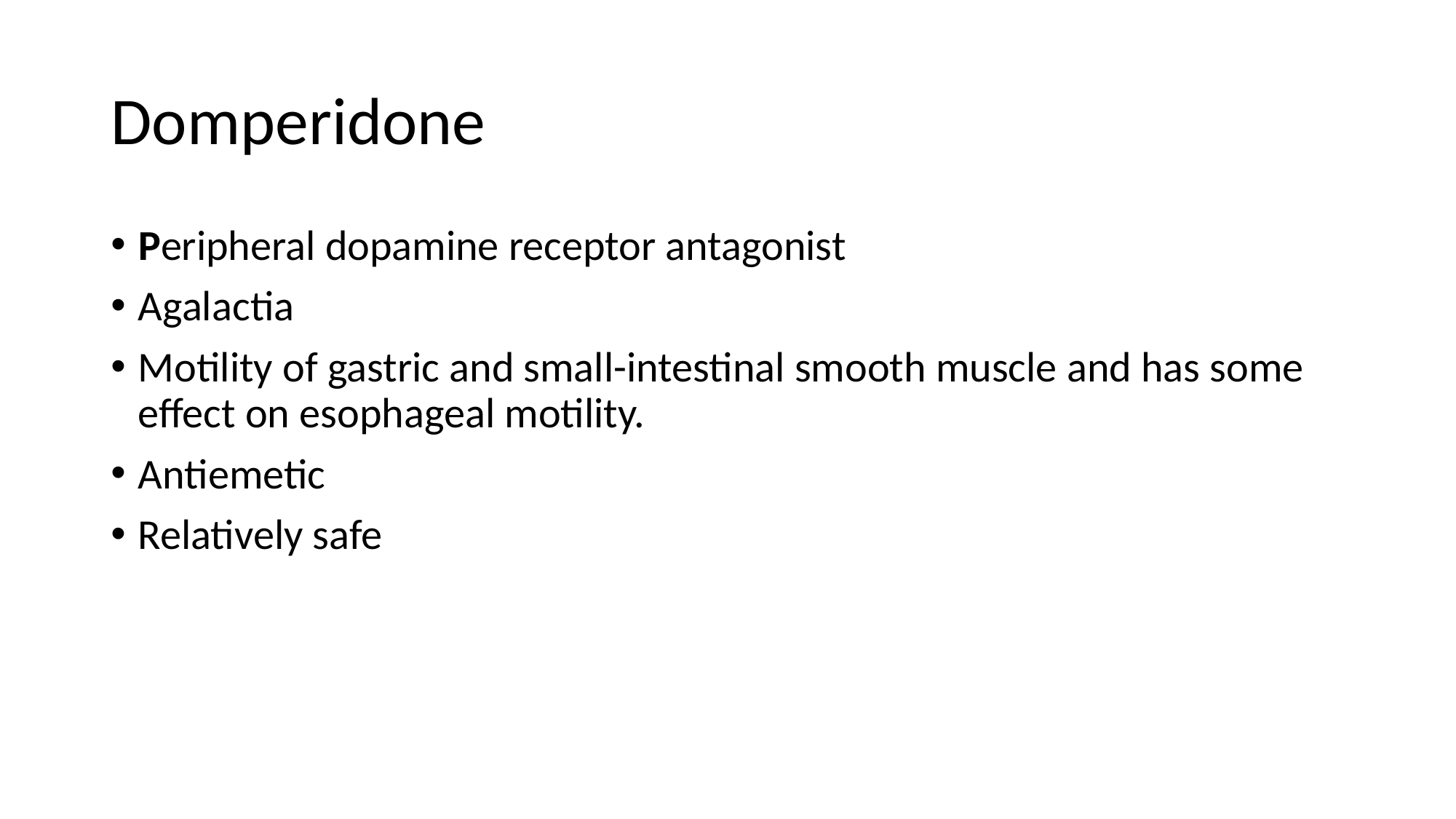

# Domperidone
Peripheral dopamine receptor antagonist
Agalactia
Motility of gastric and small-intestinal smooth muscle and has some effect on esophageal motility.
Antiemetic
Relatively safe